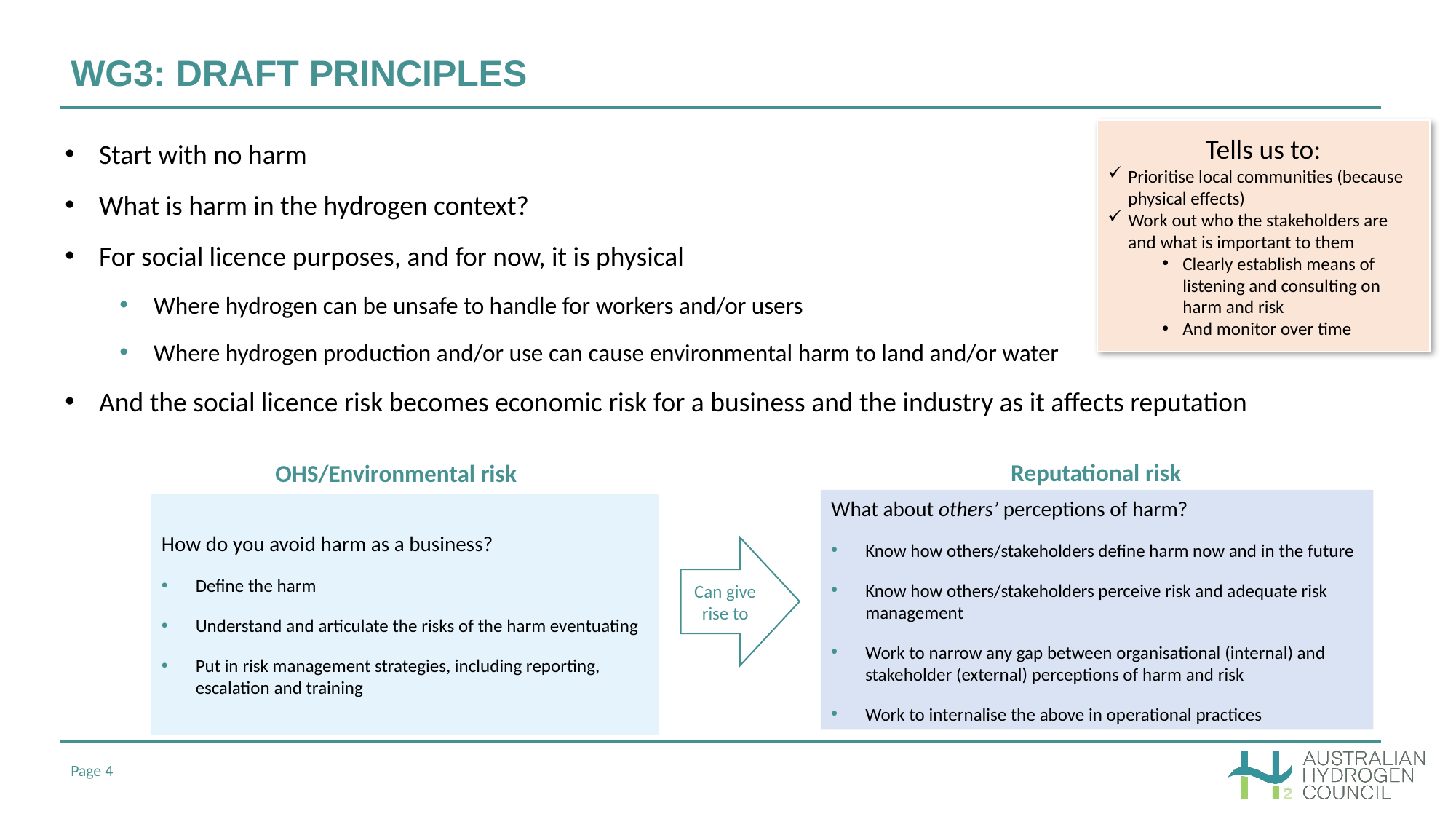

# WG3: DRAFT PRINCIPLES
Tells us to:
Prioritise local communities (because physical effects)
Work out who the stakeholders are and what is important to them
Clearly establish means of listening and consulting on harm and risk
And monitor over time
Start with no harm
What is harm in the hydrogen context?
For social licence purposes, and for now, it is physical
Where hydrogen can be unsafe to handle for workers and/or users
Where hydrogen production and/or use can cause environmental harm to land and/or water
And the social licence risk becomes economic risk for a business and the industry as it affects reputation
Reputational risk
OHS/Environmental risk
What about others’ perceptions of harm?
Know how others/stakeholders define harm now and in the future
Know how others/stakeholders perceive risk and adequate risk management
Work to narrow any gap between organisational (internal) and stakeholder (external) perceptions of harm and risk
Work to internalise the above in operational practices
How do you avoid harm as a business?
Define the harm
Understand and articulate the risks of the harm eventuating
Put in risk management strategies, including reporting, escalation and training
Can give rise to
Page 4